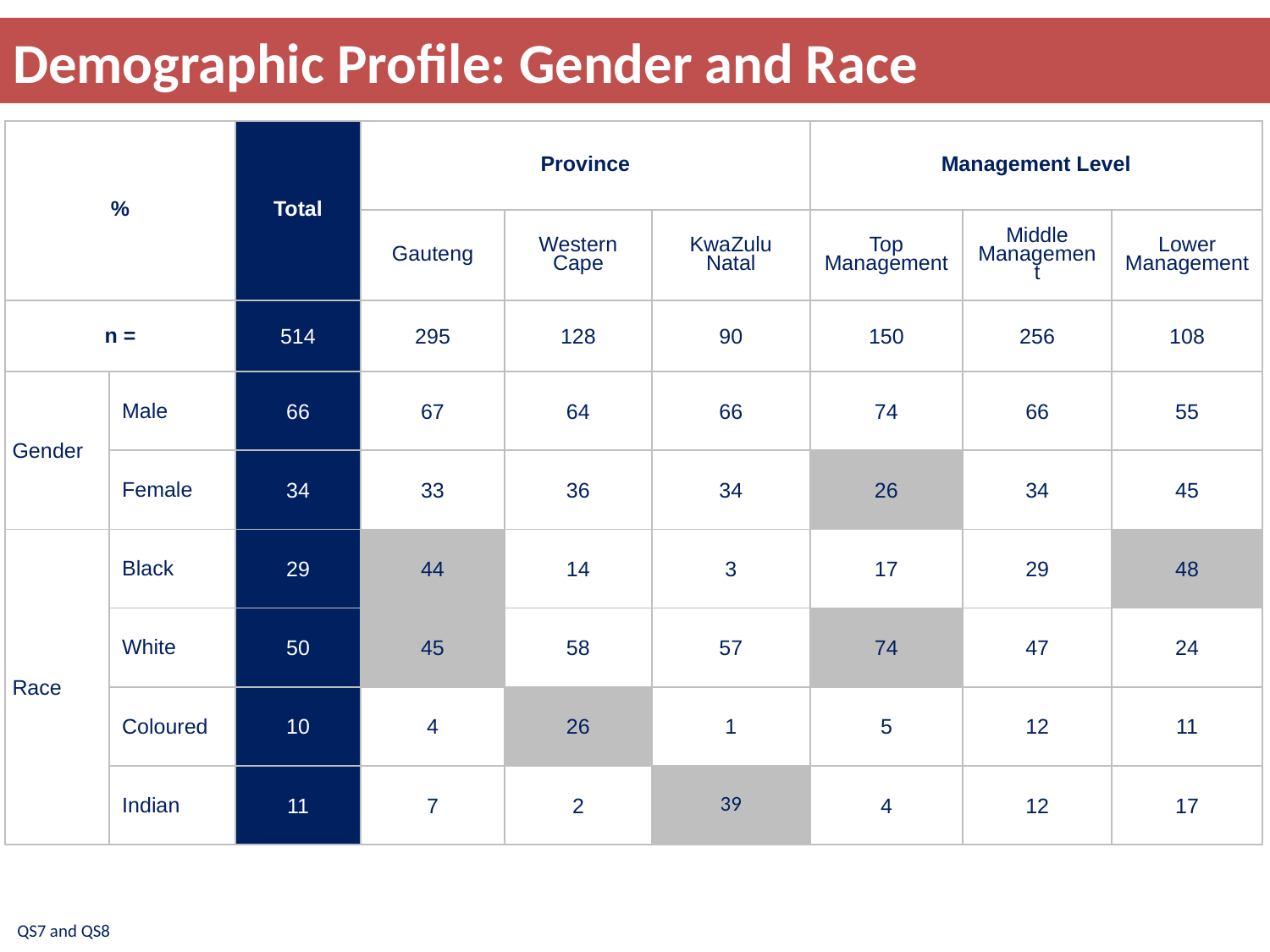

# Demographic Profile: Gender and Race
Demographic Profile: Gender and Race
| % |  | Total | Province |  |  | Management Level |  |  |
| --- | --- | --- | --- | --- | --- | --- | --- | --- |
|  |  |  | Gauteng | Western Cape | KwaZulu Natal | Top Management | Middle Management | Lower Management |
| n = |  | 514 | 295 | 128 | 90 | 150 | 256 | 108 |
| Gender | Male | 66 | 67 | 64 | 66 | 74 | 66 | 55 |
|  | Female | 34 | 33 | 36 | 34 | 26 | 34 | 45 |
| Race | Black | 29 | 44 | 14 | 3 | 17 | 29 | 48 |
|  | White | 50 | 45 | 58 | 57 | 74 | 47 | 24 |
|  | Coloured | 10 | 4 | 26 | 1 | 5 | 12 | 11 |
|  | Indian | 11 | 7 | 2 | 39 | 4 | 12 | 17 |
19
QS7 and QS8